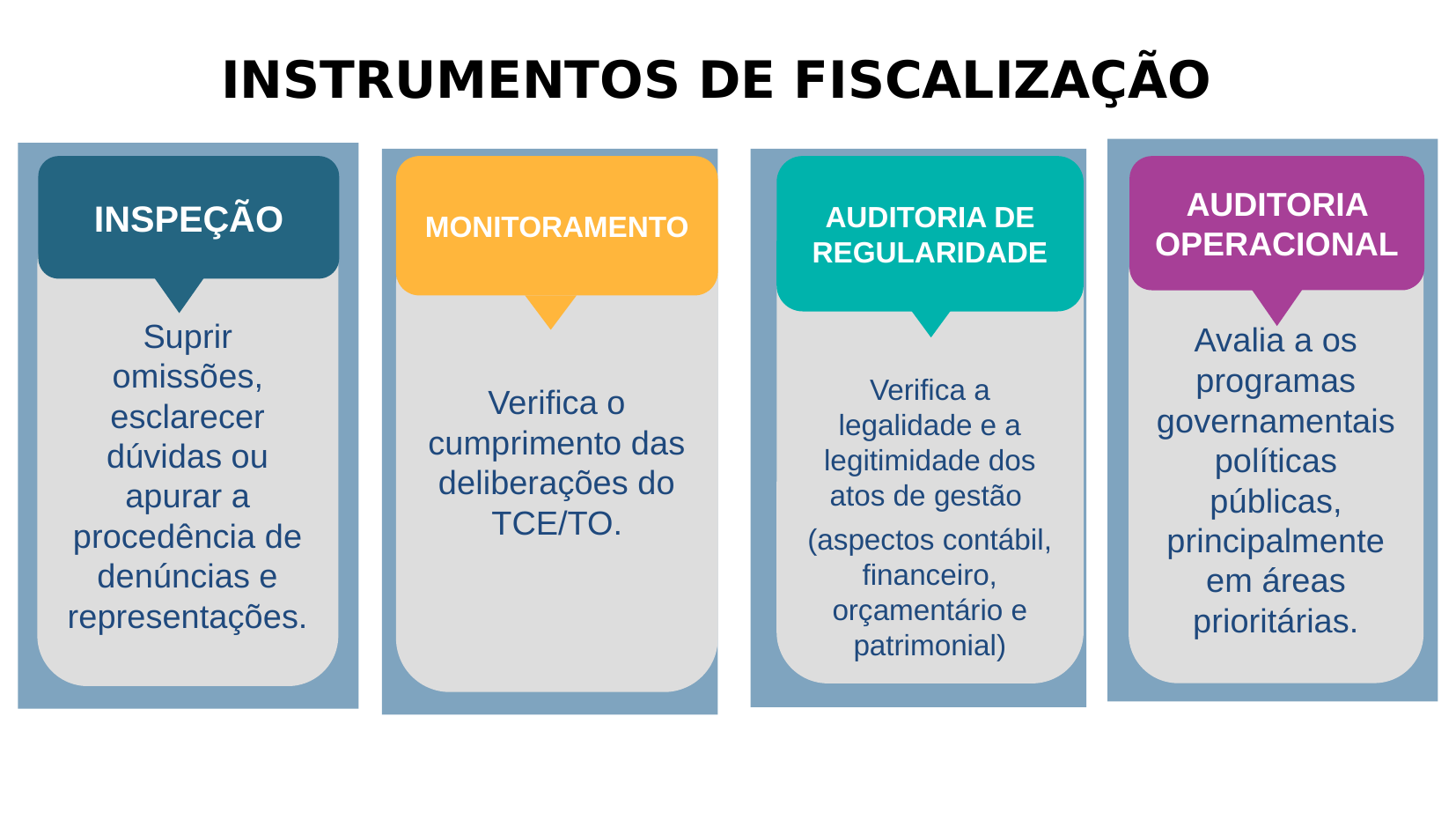

# INSTRUMENTOS DE FISCALIZAÇÃO

AUDITORIA OPERACIONAL

Avalia a os programas governamentais políticas públicas, principalmente em áreas prioritárias.

INSPEÇÃO

Suprir omissões, esclarecer dúvidas ou apurar a procedência de denúncias e representações.

MONITORAMENTO
Verifica o cumprimento das deliberações do TCE/TO.

AUDITORIA DE REGULARIDADE

Verifica a legalidade e a legitimidade dos atos de gestão
(aspectos contábil, financeiro, orçamentário e patrimonial)